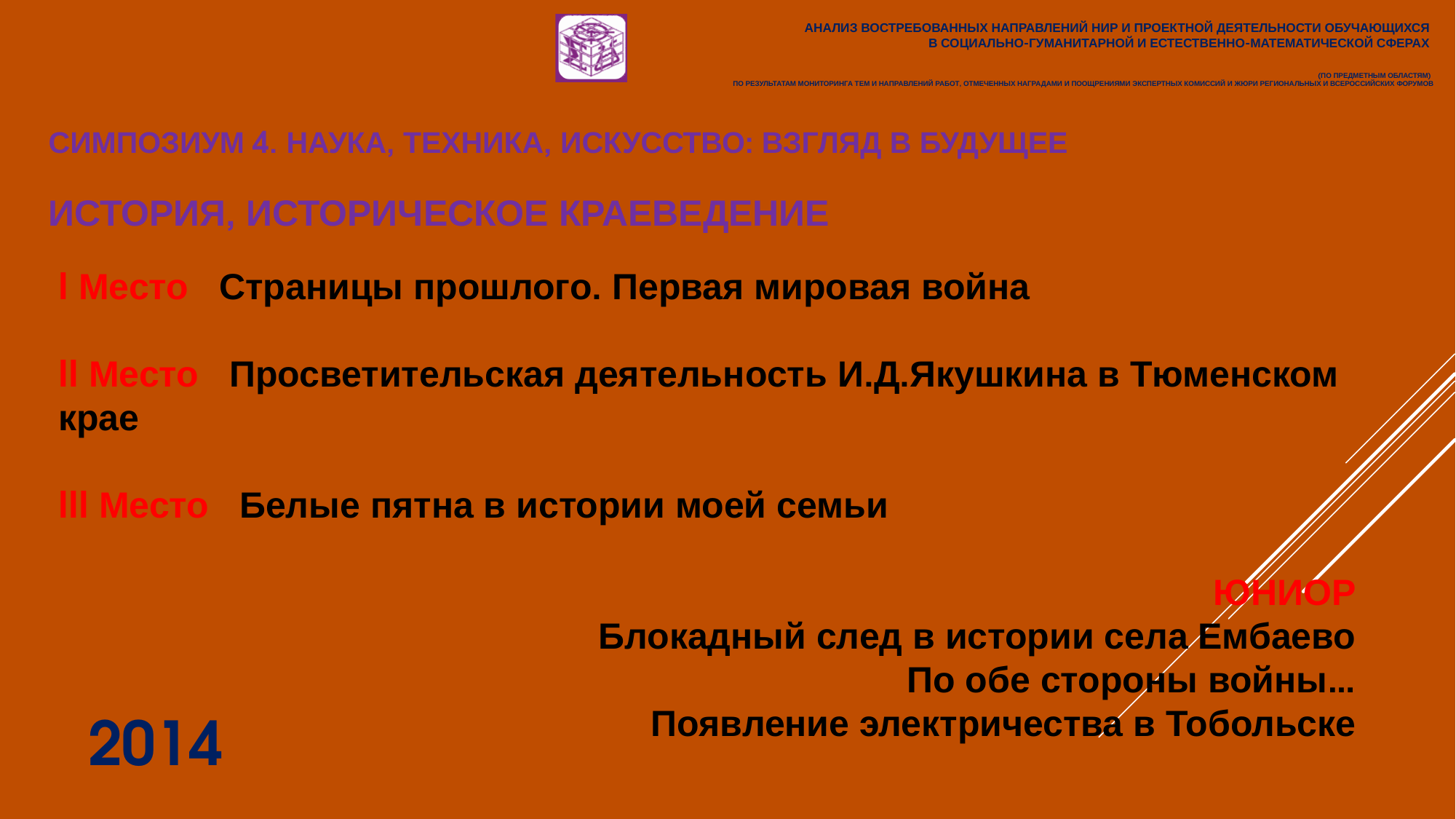

Анализ востребованных направлений нир и проектной деятельности обучающихся
в социально-гуманитарной и естественно-математической сферах
(по предметным областям)
по результатам мониторинга тем и направлений работ, отмеченных наградами и поощрениями экспертных комиссий и жюри региональных и всероссийских форумов
# СИМПОЗИУМ 4. НАУКА, ТЕХНИКА, ИСКУССТВО: ВЗГЛЯД В БУДУЩЕЕ
ИСТОРИЯ, ИСТОРИЧЕСКОЕ КРАЕВЕДЕНИЕ

I Место   Страницы прошлого. Первая мировая война

II Место   Просветительская деятельность И.Д.Якушкина в Тюменском крае

III Место   Белые пятна в истории моей семьи

ЮНИОР
Блокадный след в истории села Ембаево
По обе стороны войны…
Появление электричества в Тобольске
2014